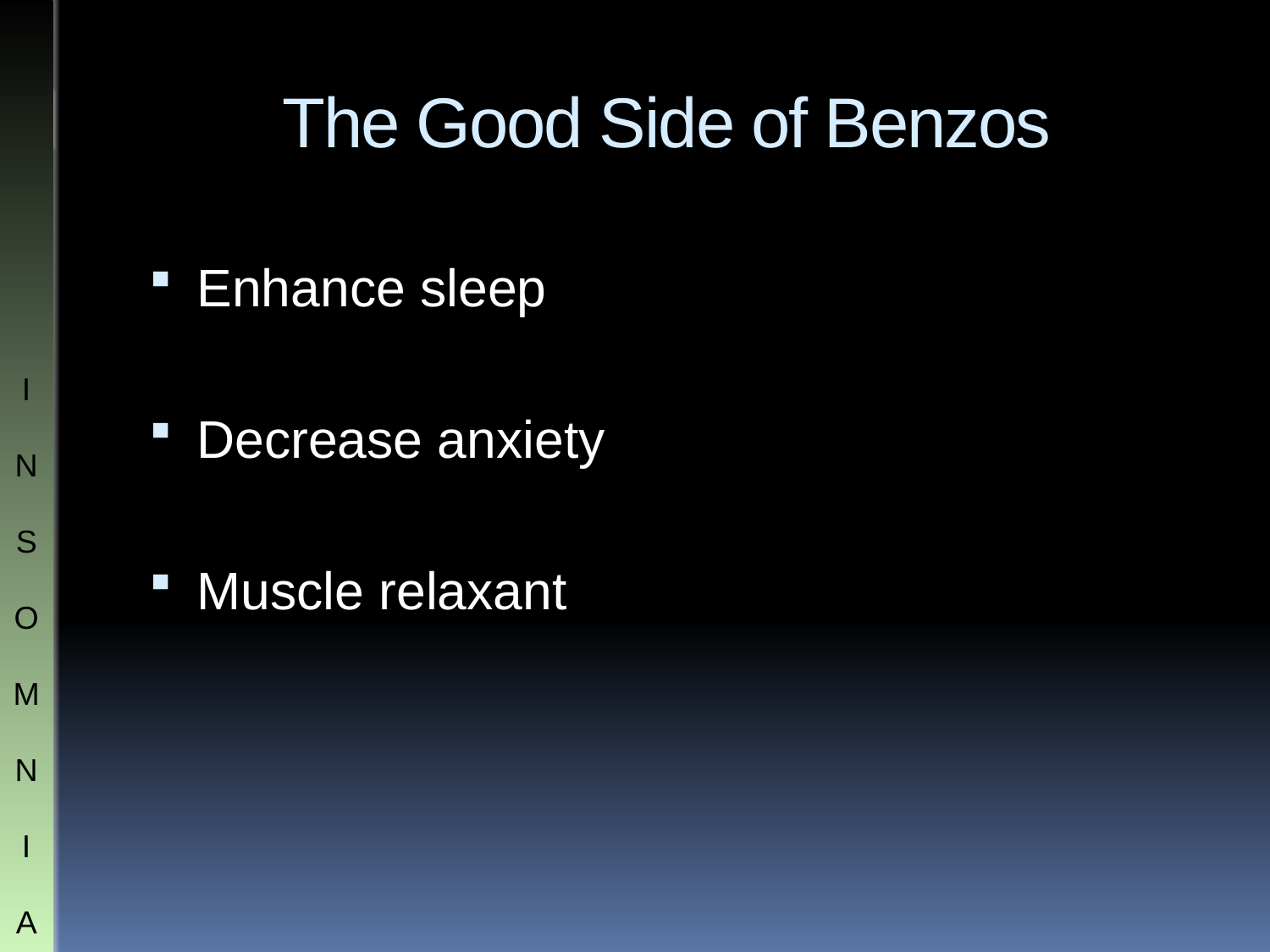

# The Good Side of Benzos
Enhance sleep

Decrease anxiety

Muscle relaxant

I

N

S

O

M

N

I

A